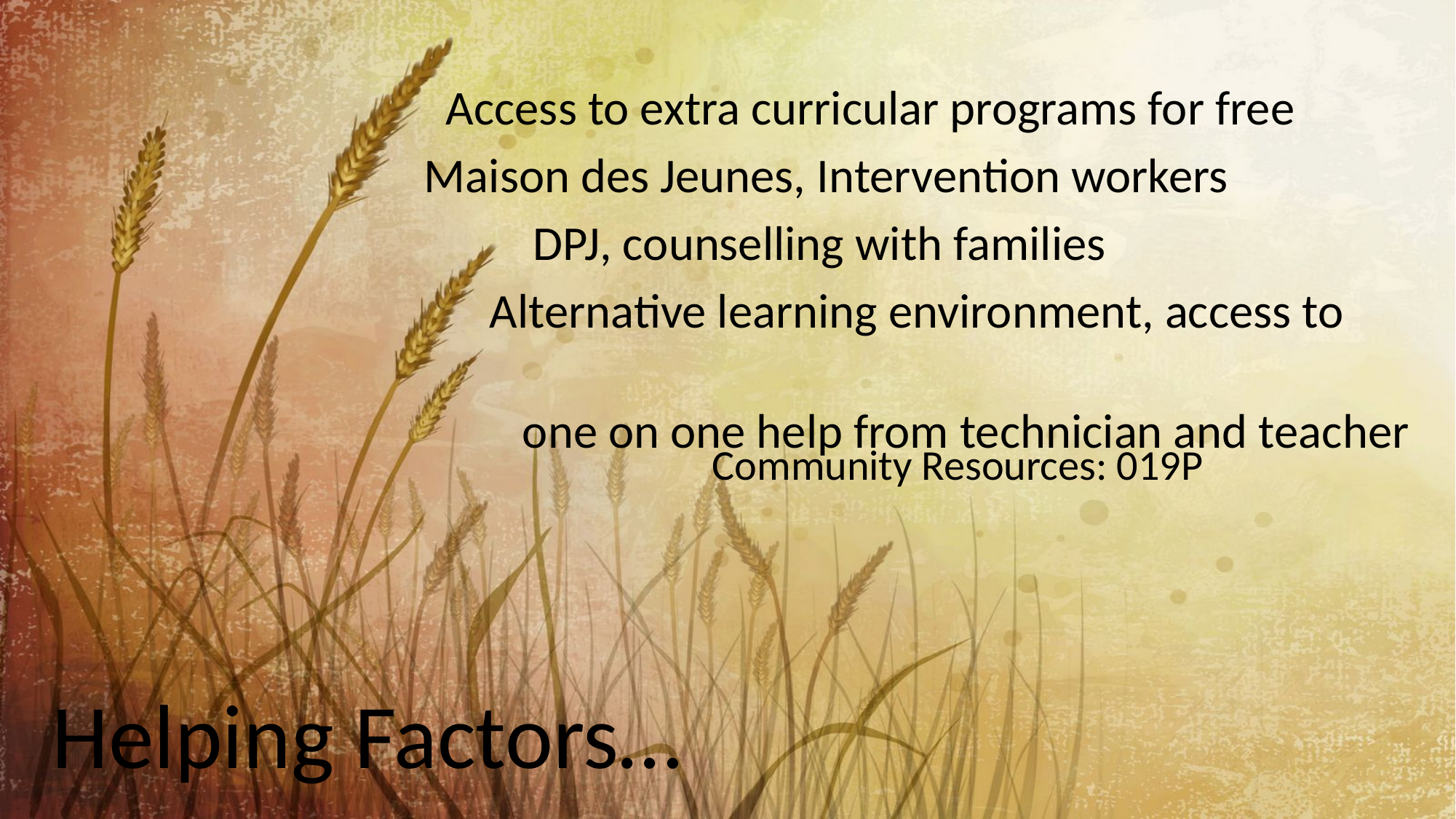

Access to extra curricular programs for free
     Maison des Jeunes, Intervention workers
               DPJ, counselling with families
           Alternative learning environment, access to
              one on one help from technician and teacher
Community Resources: 019P
# Helping Factors…